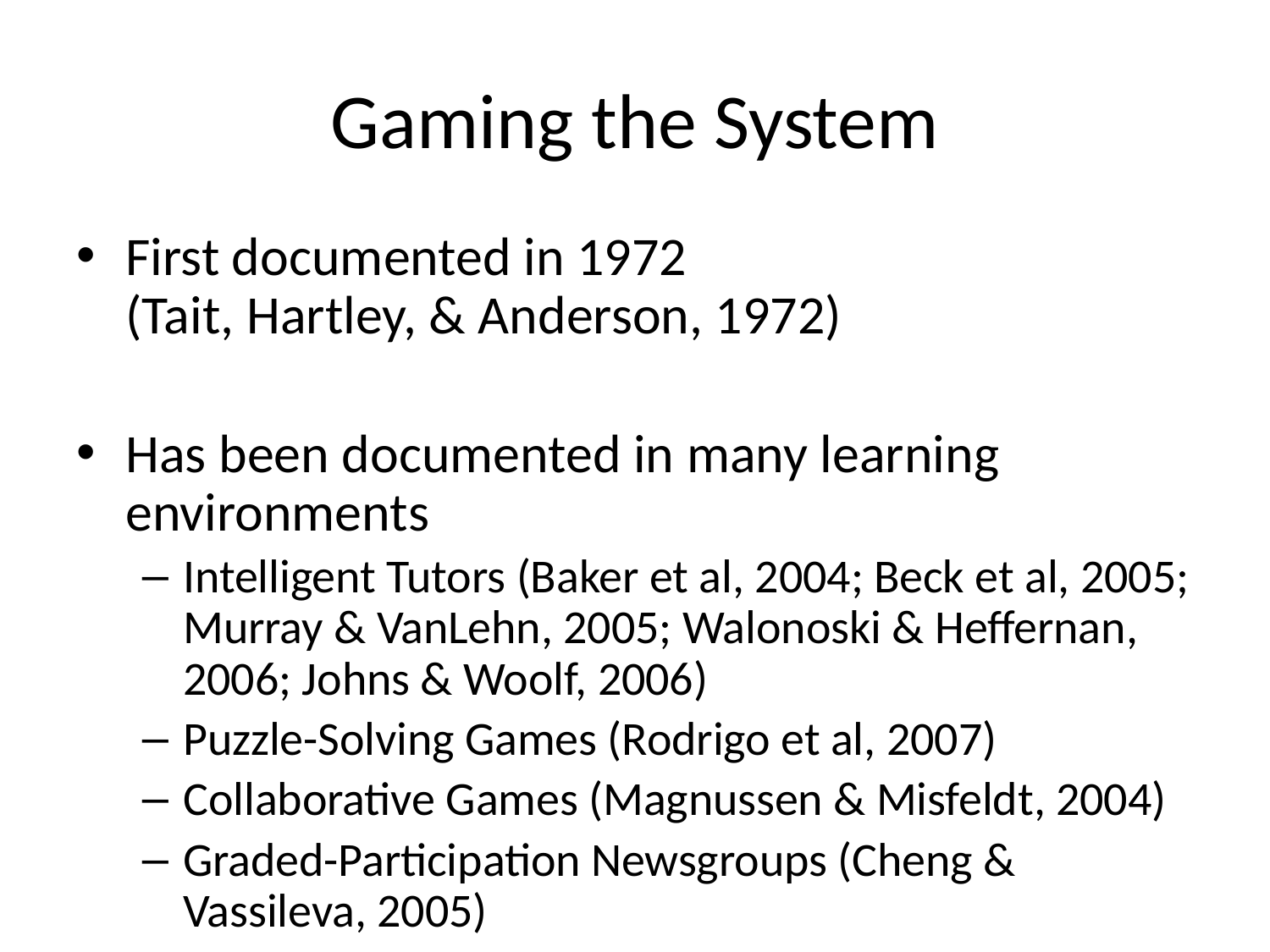

# Gaming the System
First documented in 1972
(Tait, Hartley, & Anderson, 1972)

Has been documented in many learning environments
Intelligent Tutors (Baker et al, 2004; Beck et al, 2005; Murray & VanLehn, 2005; Walonoski & Heffernan, 2006; Johns & Woolf, 2006)
Puzzle-Solving Games (Rodrigo et al, 2007)
Collaborative Games (Magnussen & Misfeldt, 2004)
Graded-Participation Newsgroups (Cheng & Vassileva, 2005)